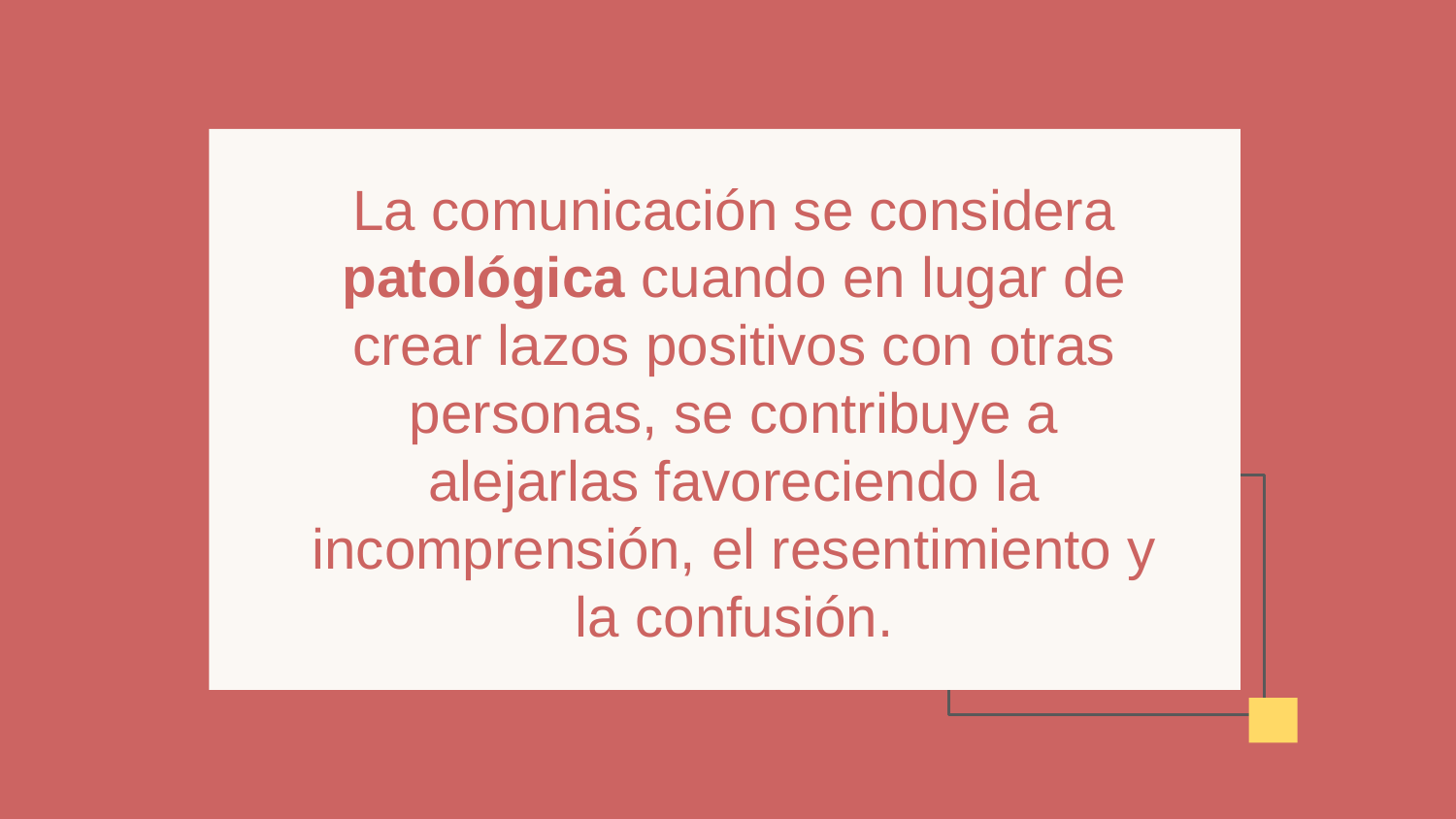

# La comunicación se considera patológica cuando en lugar de crear lazos positivos con otras personas, se contribuye a alejarlas favoreciendo la incomprensión, el resentimiento y la confusión.